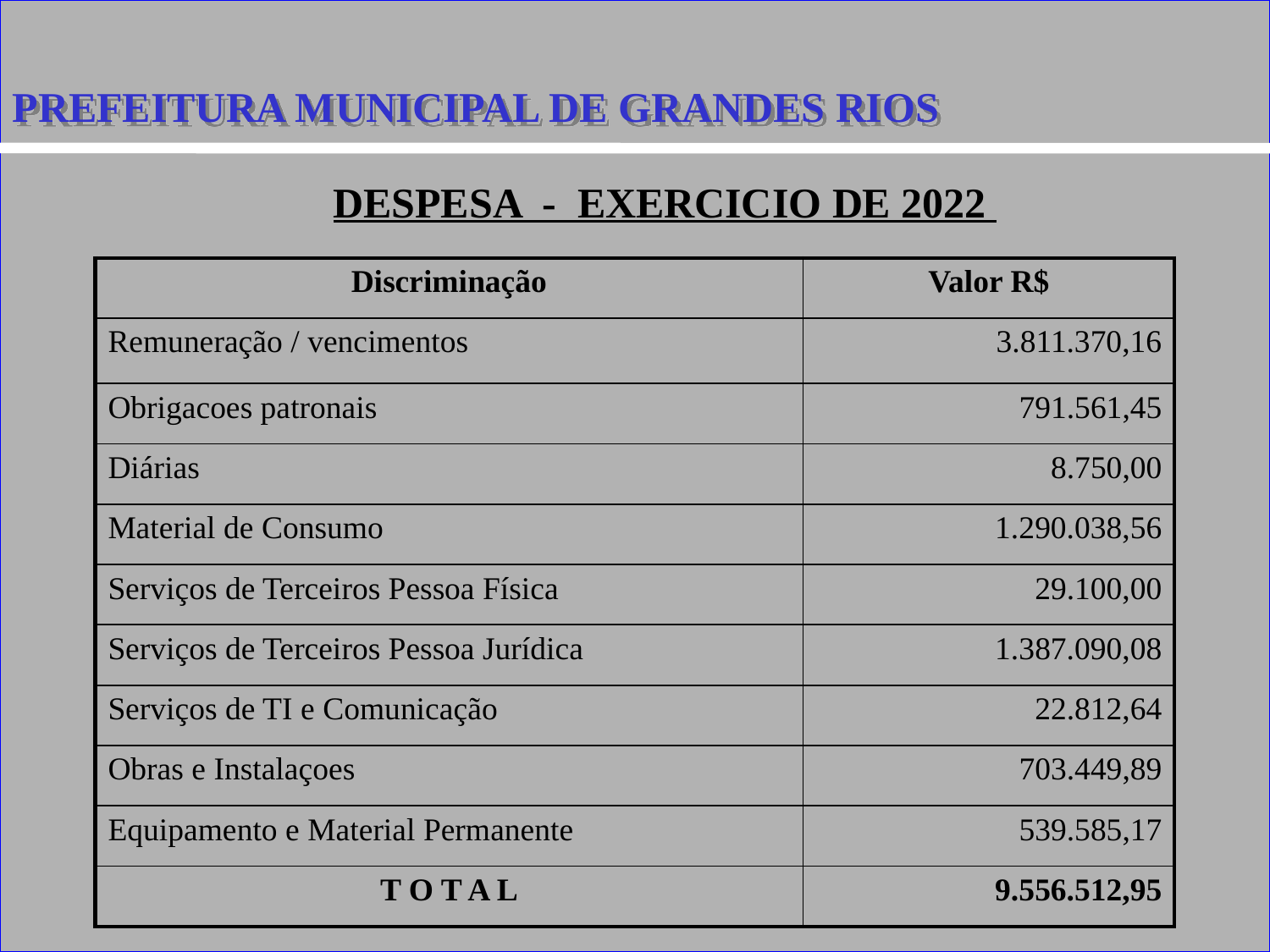

PREFEITURA MUNICIPAL DE GRANDES RIOS
#

DESPESA  -  EXERCICIO DE 2022

| Discriminação | Valor R$ |
| --- | --- |
| Remuneração / vencimentos | 3.811.370,16 |
| Obrigacoes patronais | 791.561,45 |
| Diárias | 8.750,00 |
| Material de Consumo | 1.290.038,56 |
| Serviços de Terceiros Pessoa Física | 29.100,00 |
| Serviços de Terceiros Pessoa Jurídica | 1.387.090,08 |
| Serviços de TI e Comunicação | 22.812,64 |
| Obras e Instalaçoes | 703.449,89 |
| Equipamento e Material Permanente | 539.585,17 |
| T O T A L | 9.556.512,95 |